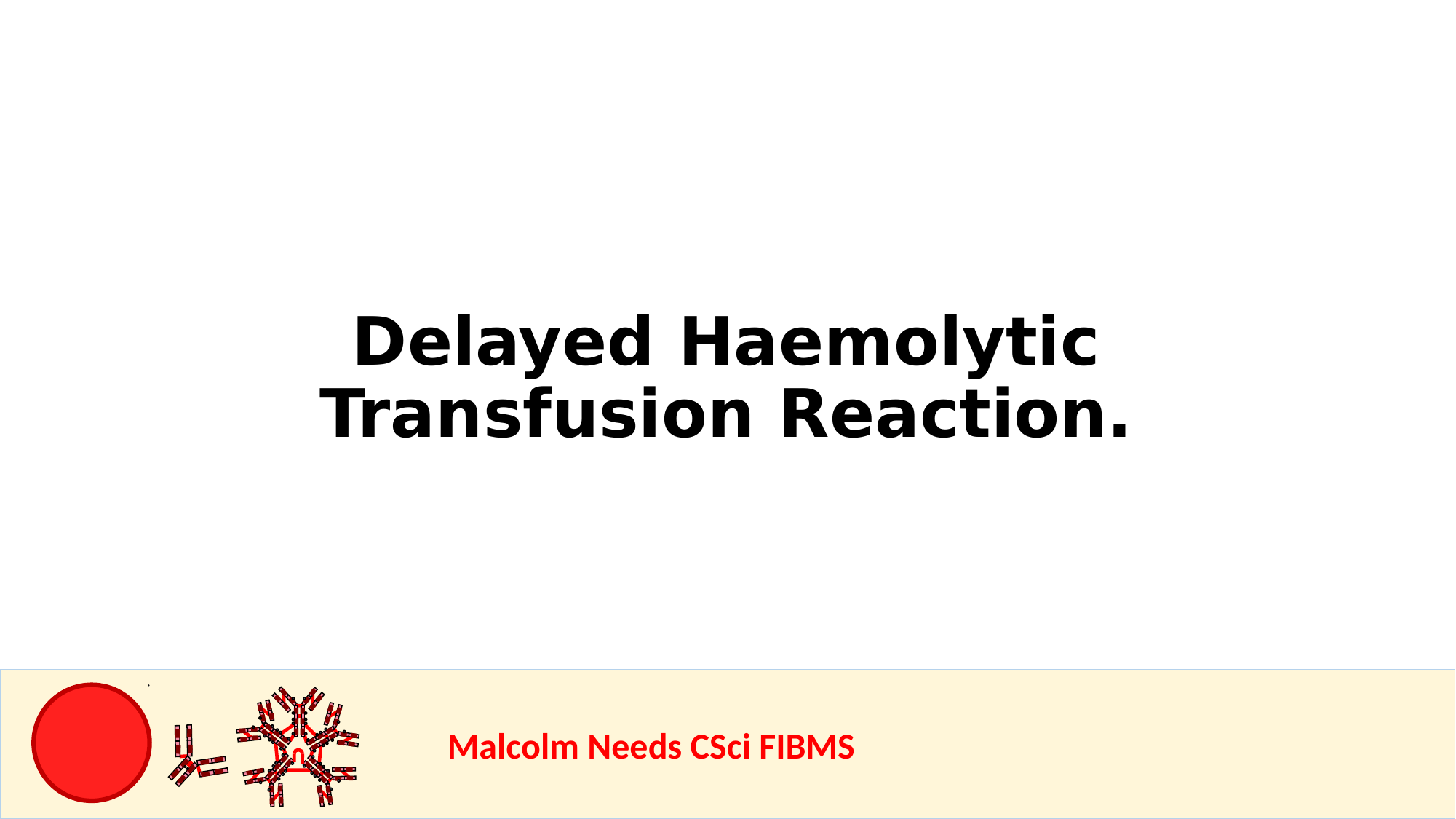

Delayed Haemolytic Transfusion Reaction.
				Malcolm Needs CSci FIBMS